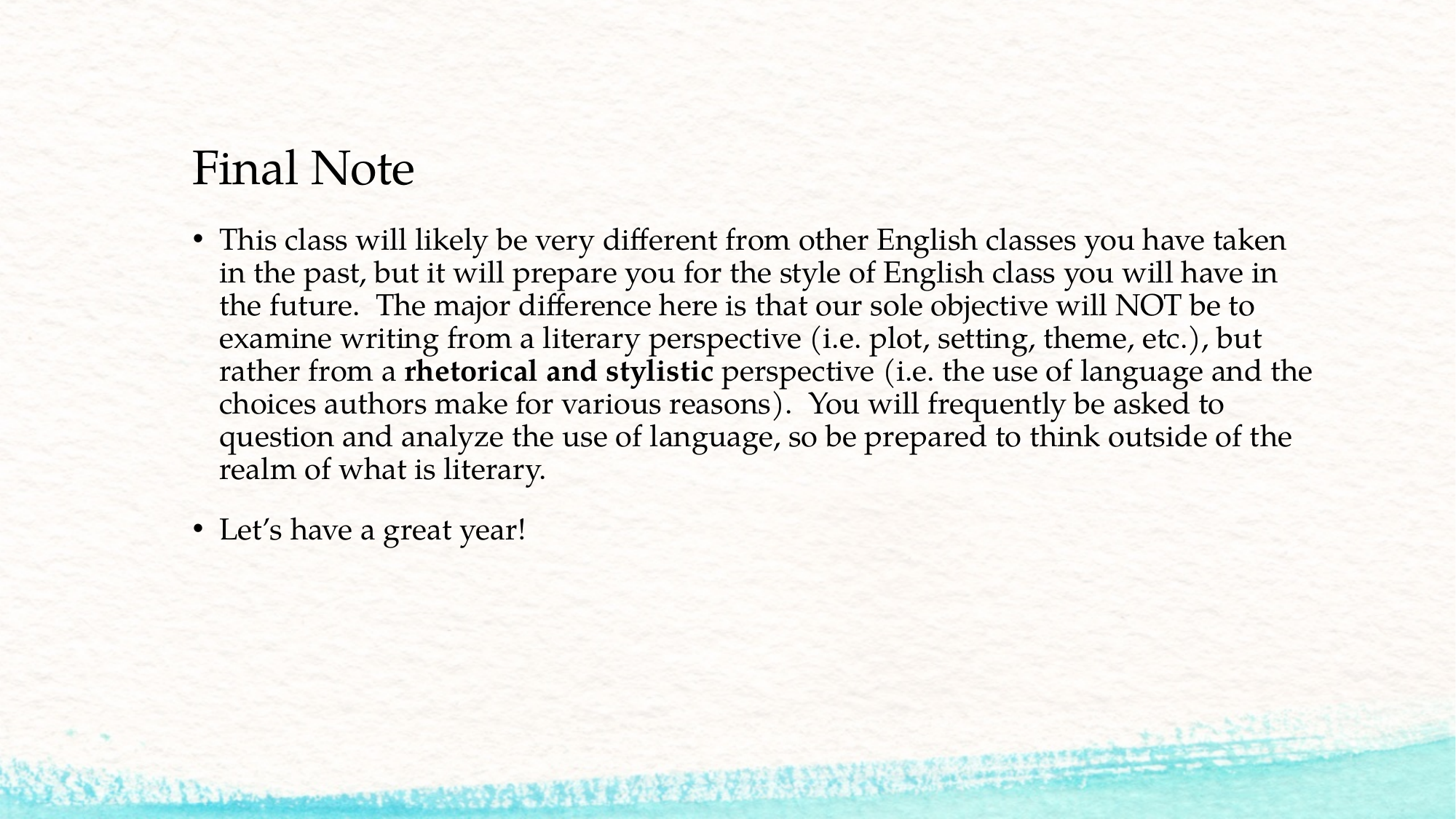

# Final Note
This class will likely be very different from other English classes you have taken in the past, but it will prepare you for the style of English class you will have in the future.  The major difference here is that our sole objective will NOT be to examine writing from a literary perspective (i.e. plot, setting, theme, etc.), but rather from a rhetorical and stylistic perspective (i.e. the use of language and the choices authors make for various reasons).  You will frequently be asked to question and analyze the use of language, so be prepared to think outside of the realm of what is literary.
Let’s have a great year!